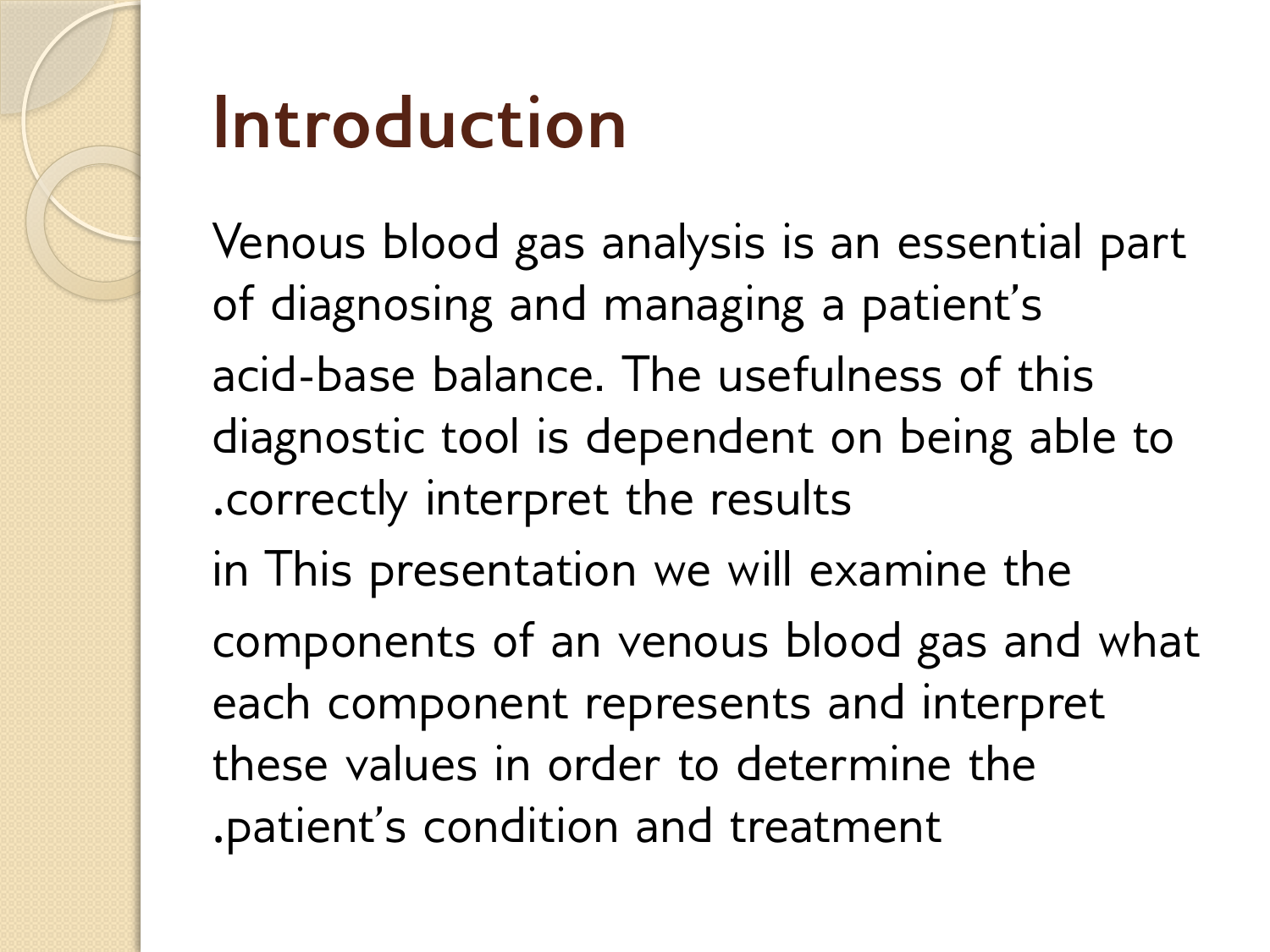

# Introduction
Venous blood gas analysis is an essential part of diagnosing and managing a patient’s
acid-base balance. The usefulness of this diagnostic tool is dependent on being able to correctly interpret the results.
in This presentation we will examine the
components of an venous blood gas and what each component represents and interpret these values in order to determine the patient’s condition and treatment.